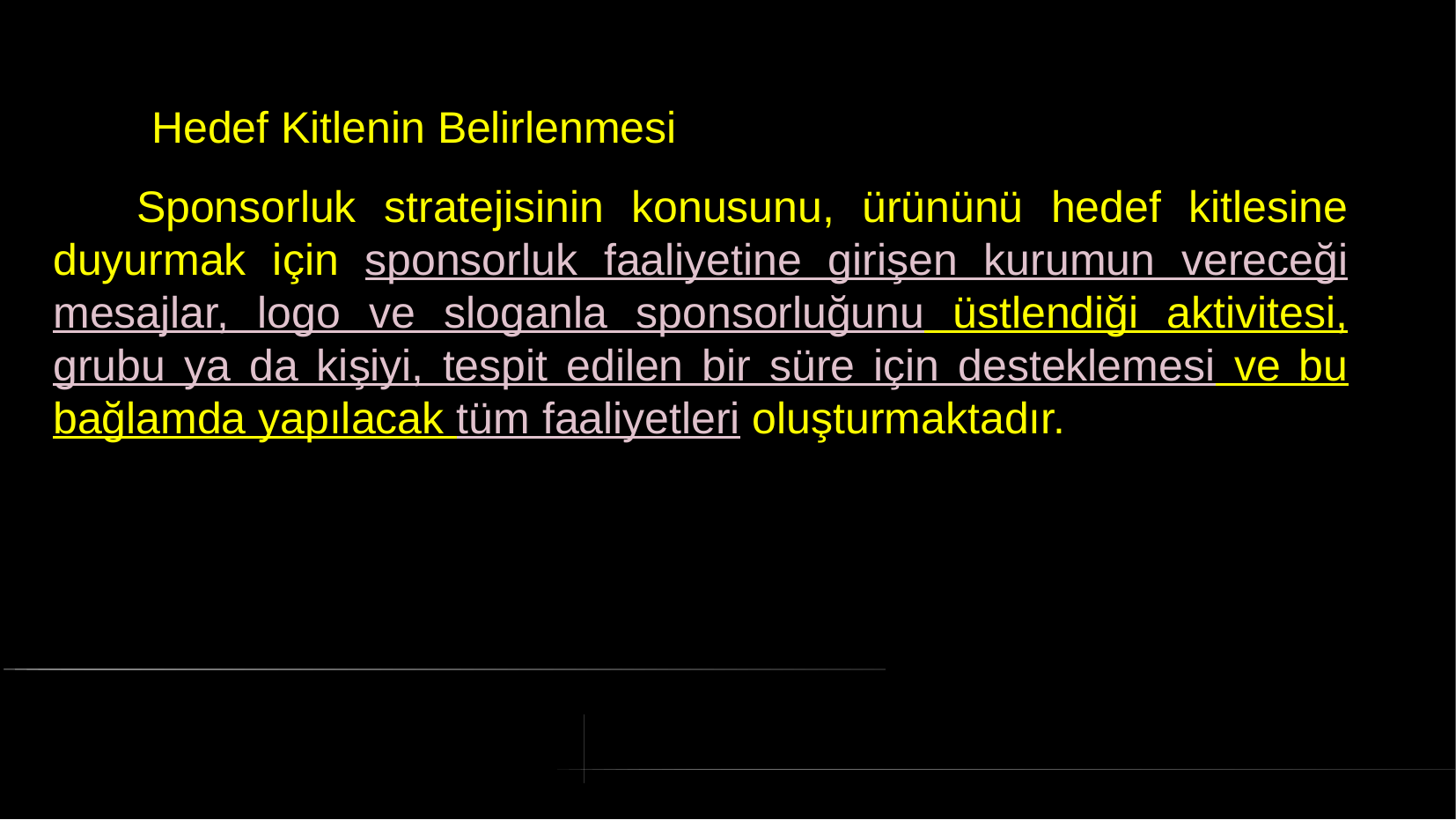

# Hedef Kitlenin Belirlenmesi
   Sponsorluk stratejisinin konusunu, ürününü hedef kitlesine duyurmak için sponsorluk faaliyetine girişen kurumun vereceği mesajlar, logo ve sloganla sponsorluğunu üstlendiği aktivitesi, grubu ya da kişiyi, tespit edilen bir süre için desteklemesi ve bu bağlamda yapılacak tüm faaliyetleri oluşturmaktadır.